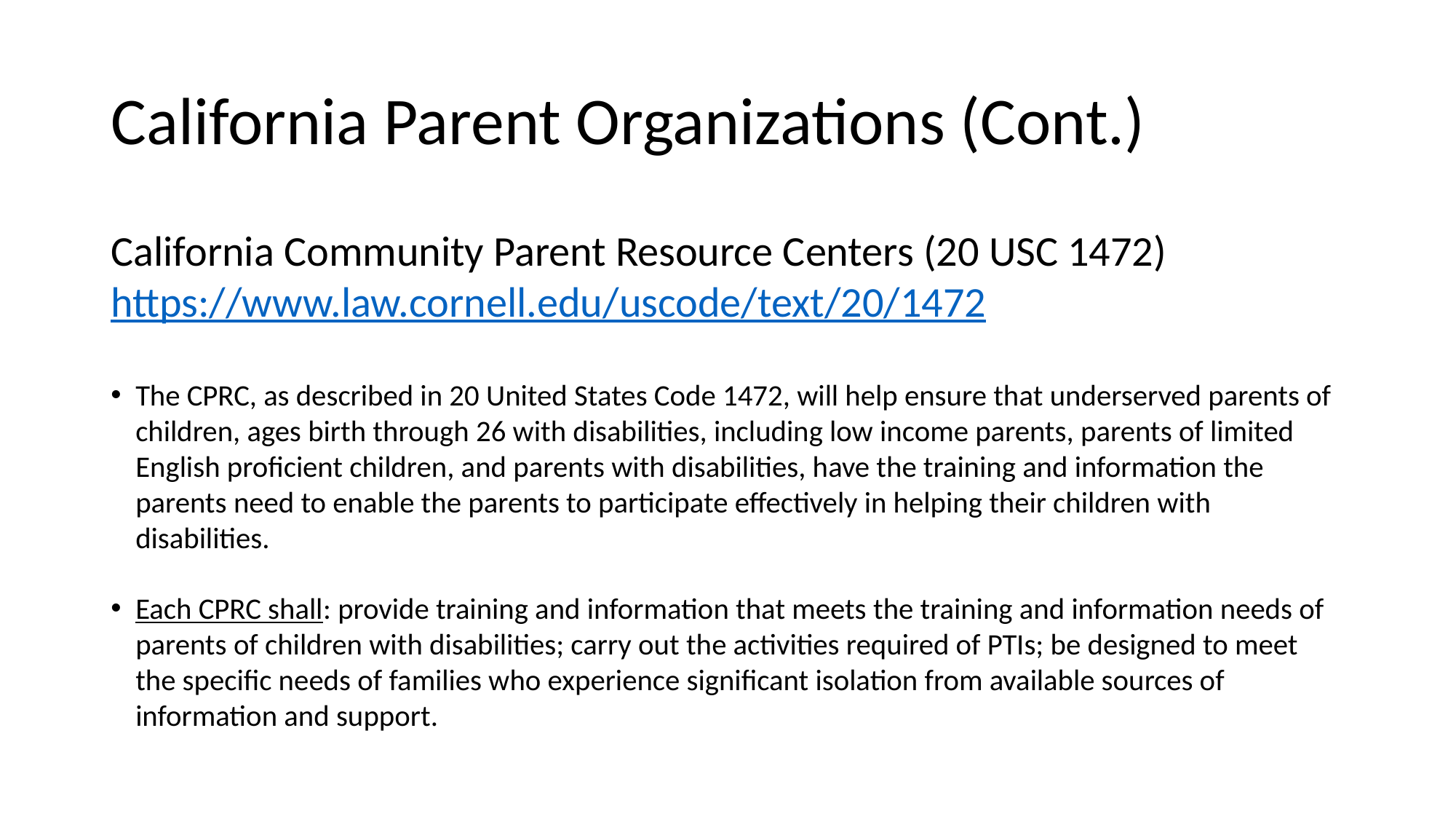

# California Parent Organizations (Cont.)
California Community Parent Resource Centers (20 USC 1472) https://www.law.cornell.edu/uscode/text/20/1472

The CPRC, as described in 20 United States Code 1472, will help ensure that underserved parents of children, ages birth through 26 with disabilities, including low income parents, parents of limited English proficient children, and parents with disabilities, have the training and information the parents need to enable the parents to participate effectively in helping their children with disabilities.

Each CPRC shall: provide training and information that meets the training and information needs of parents of children with disabilities; carry out the activities required of PTIs; be designed to meet the specific needs of families who experience significant isolation from available sources of information and support.